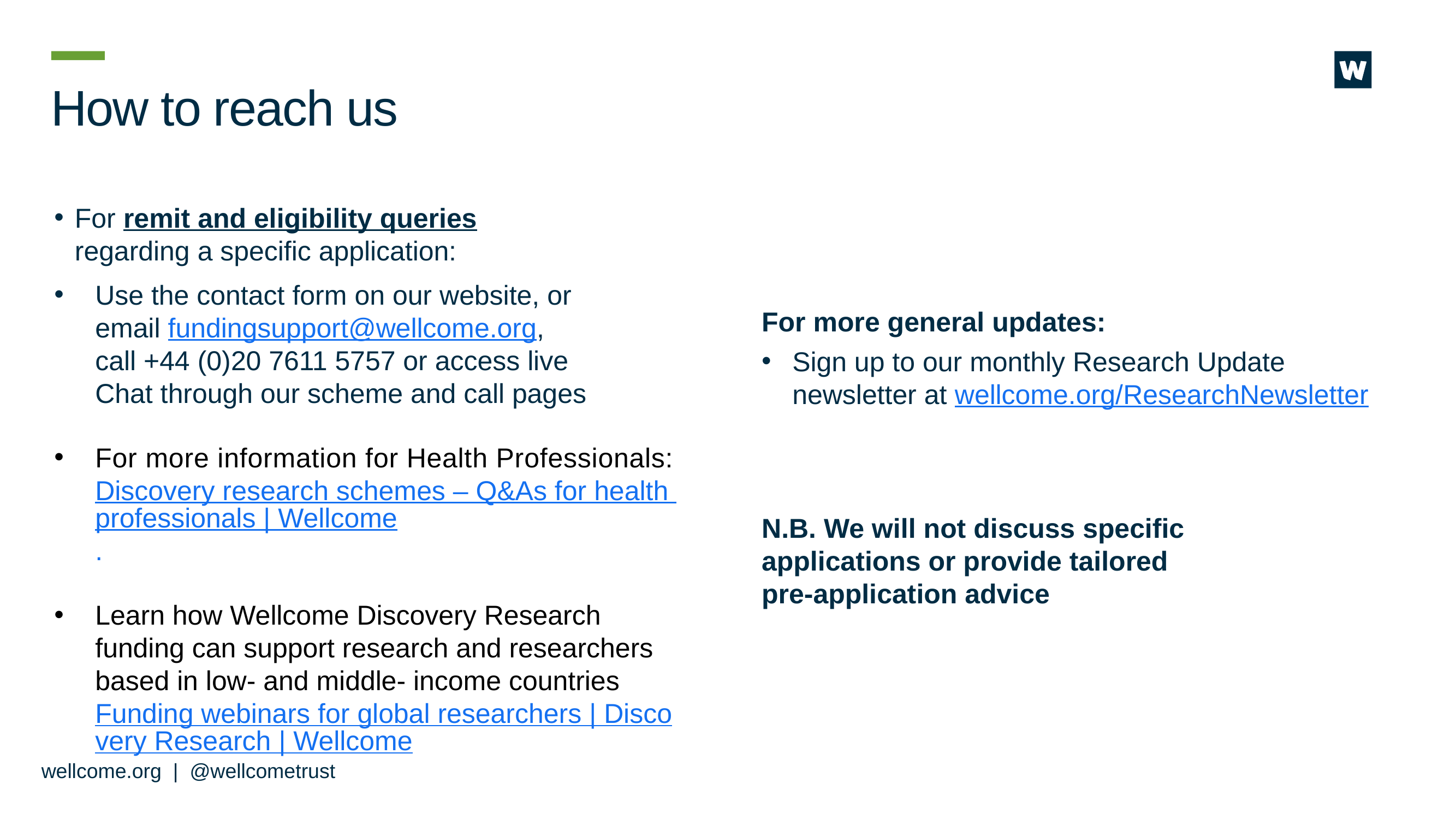

# How to reach us
For remit and eligibility queries
regarding a specific application:
Use the contact form on our website, or
email fundingsupport@wellcome.org,
call +44 (0)20 7611 5757 or access live
Chat through our scheme and call pages
For more information for Health Professionals: Discovery research schemes – Q&As for health professionals | Wellcome.
Learn how Wellcome Discovery Research funding can support research and researchers based in low- and middle- income countries Funding webinars for global researchers | Discovery Research | Wellcome
For more general updates:
Sign up to our monthly Research Update newsletter at wellcome.org/ResearchNewsletter

N.B. We will not discuss specific applications or provide tailored
pre-application advice

wellcome.org  |  @wellcometrust